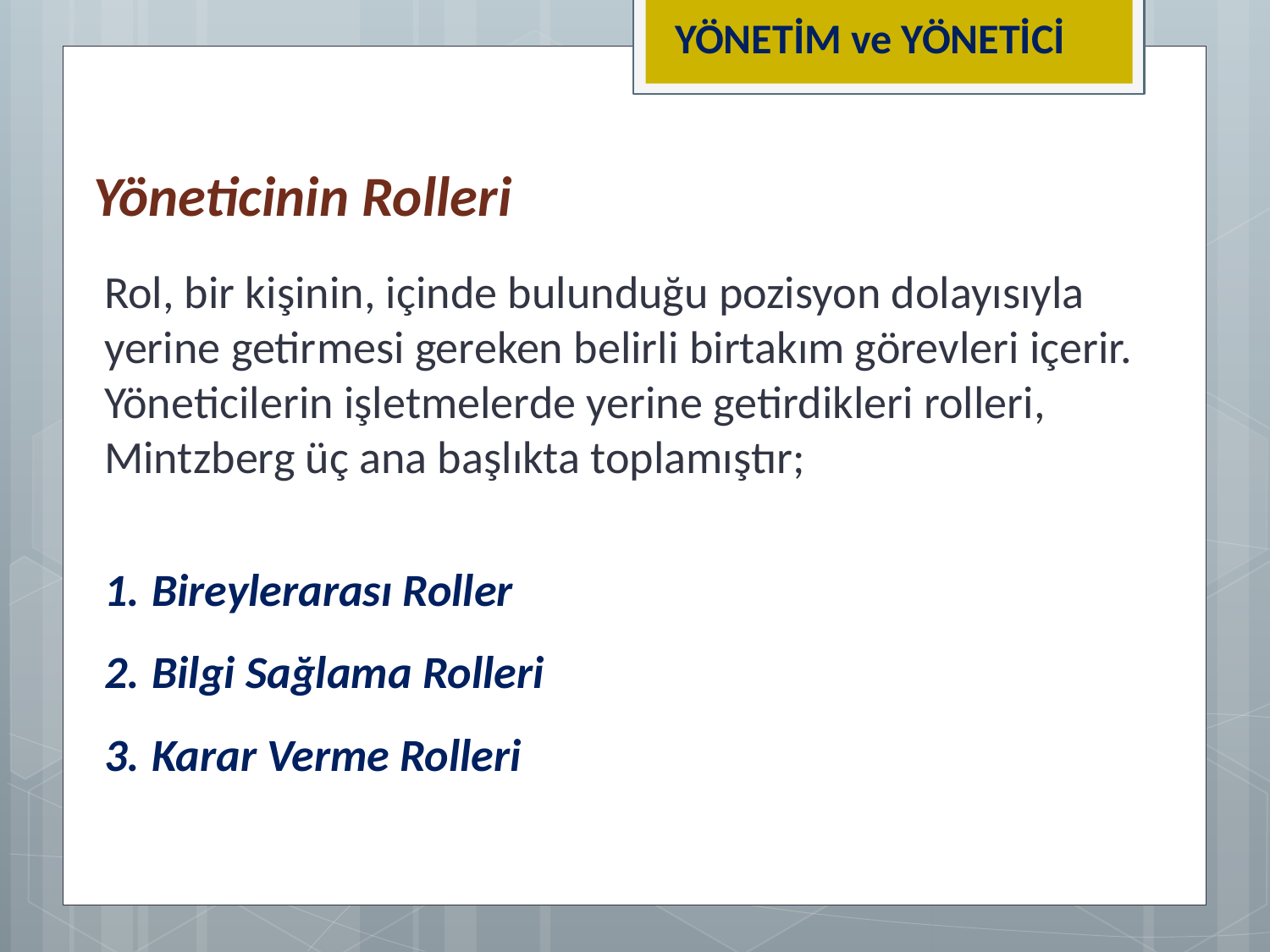

YÖNETİM ve YÖNETİCİ

# Yöneticinin Rolleri
Rol, bir kişinin, içinde bulunduğu pozisyon dolayısıyla yerine getirmesi gereken belirli birtakım görevleri içerir. Yöneticilerin işletmelerde yerine getirdikleri rolleri, Mintzberg üç ana başlıkta toplamıştır;

Bireylerarası Roller
Bilgi Sağlama Rolleri
Karar Verme Rolleri